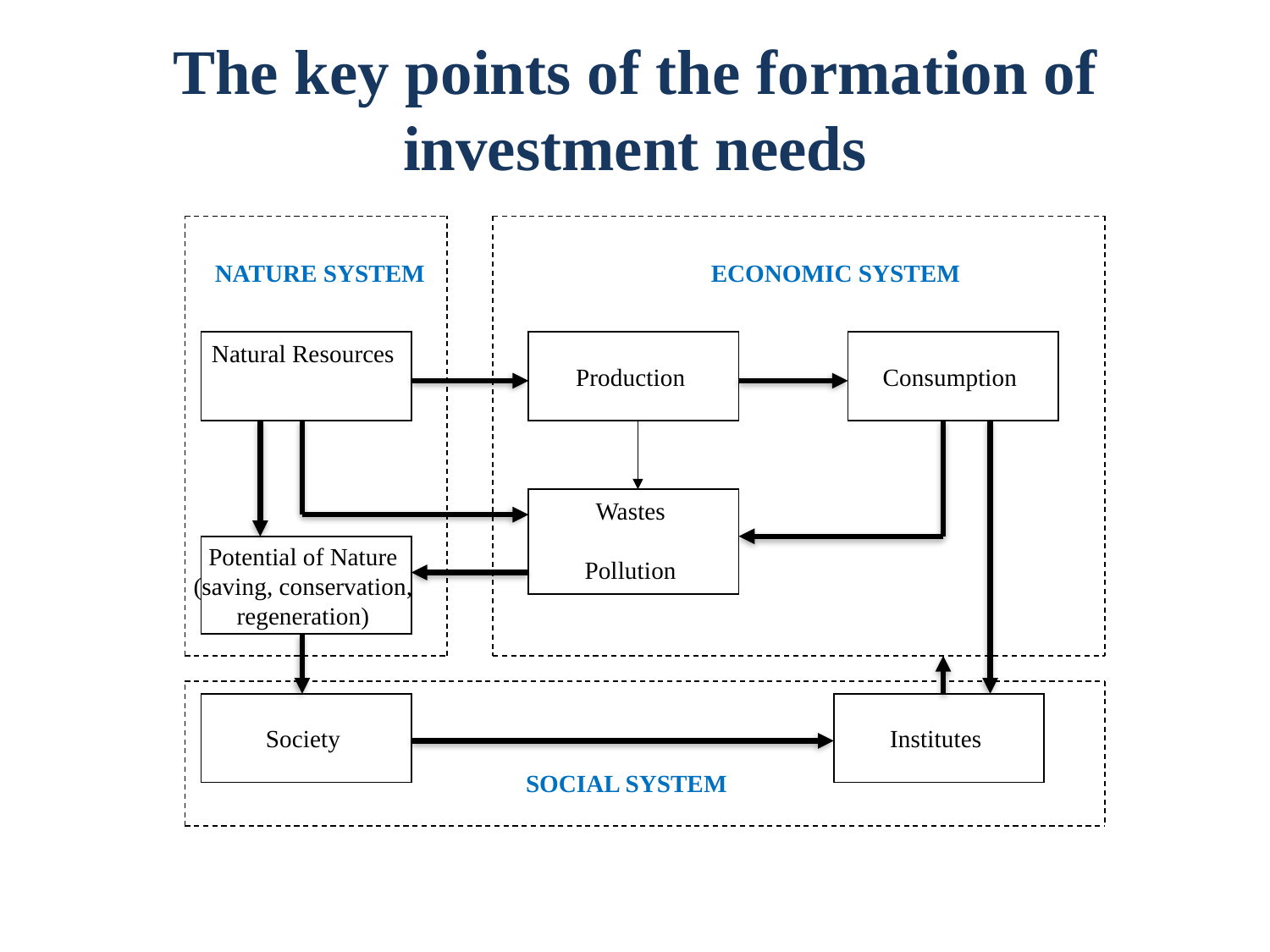

# The key points of the formation of investment needs
NATURE SYSTEM
ECONOMIC SYSTEM
Natural Resources
Production
Consumption
Wastes

Pollution
Potential of Nature
(saving, conservation,
regeneration)
Society
Institutes
SOCIAL SYSTEM